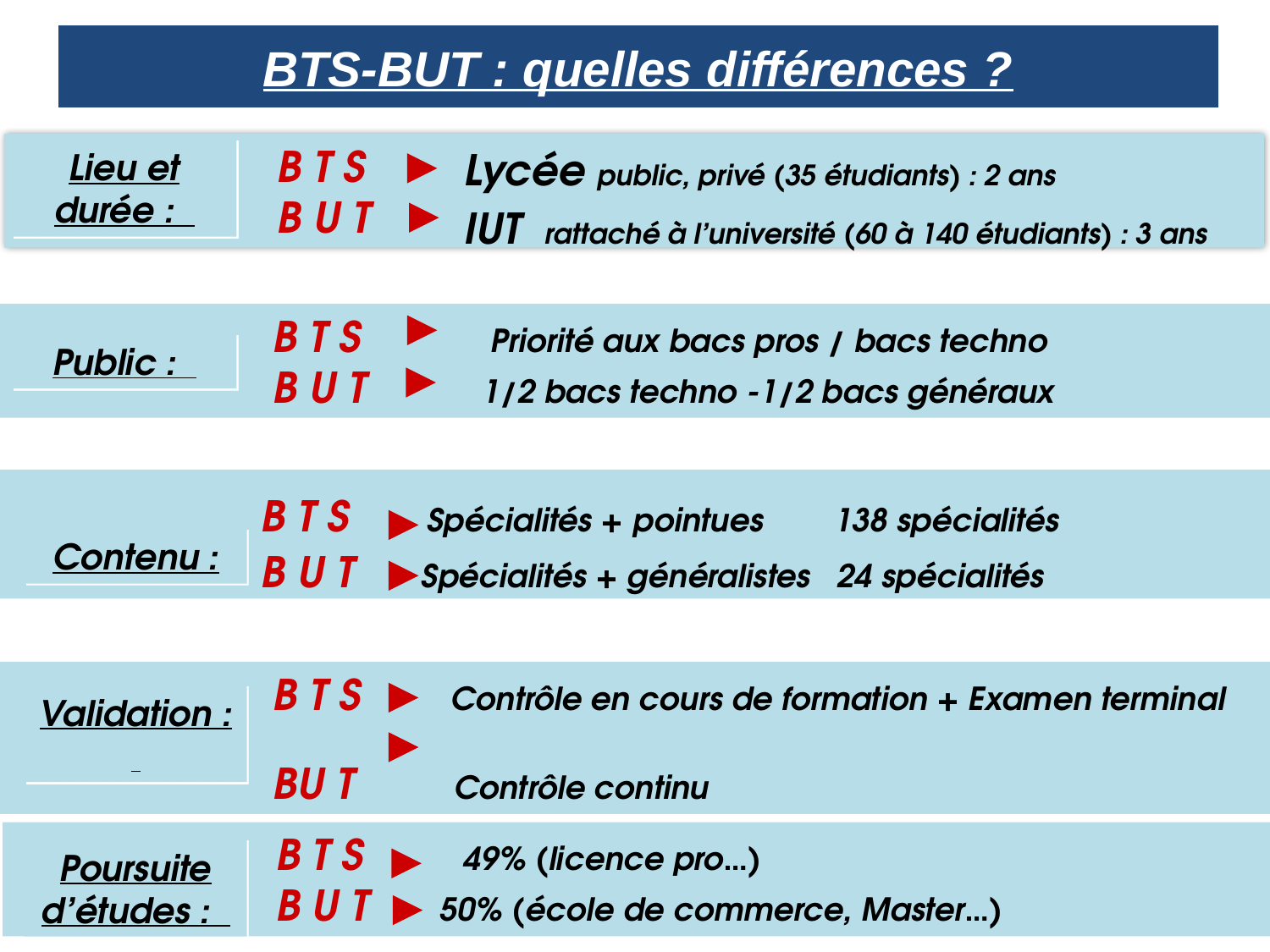

BTS-BUT : quelles différences ?
Lycée public, privé (35 étudiants) : 2 ans
IUT  rattaché à l’université (60 à 140 étudiants) : 3 ans
                      B T S
                      B U T
Lieu et durée :

                      B T S             Priorité aux bacs pros / bacs techno
                      B U T               1/2 bacs techno -1/2 bacs généraux

Public :

                     B T S       Spécialités + pointues        138 spécialités

                     B U T      Spécialités + généralistes   24 spécialités

Contenu :

                      B T S         Contrôle en cours de formation + Examen terminal
                      BU T          Contrôle continu

Validation :

                      B T S          49% (licence pro…)
                      B U T      50% (école de commerce, Master…)
Poursuite d’études :